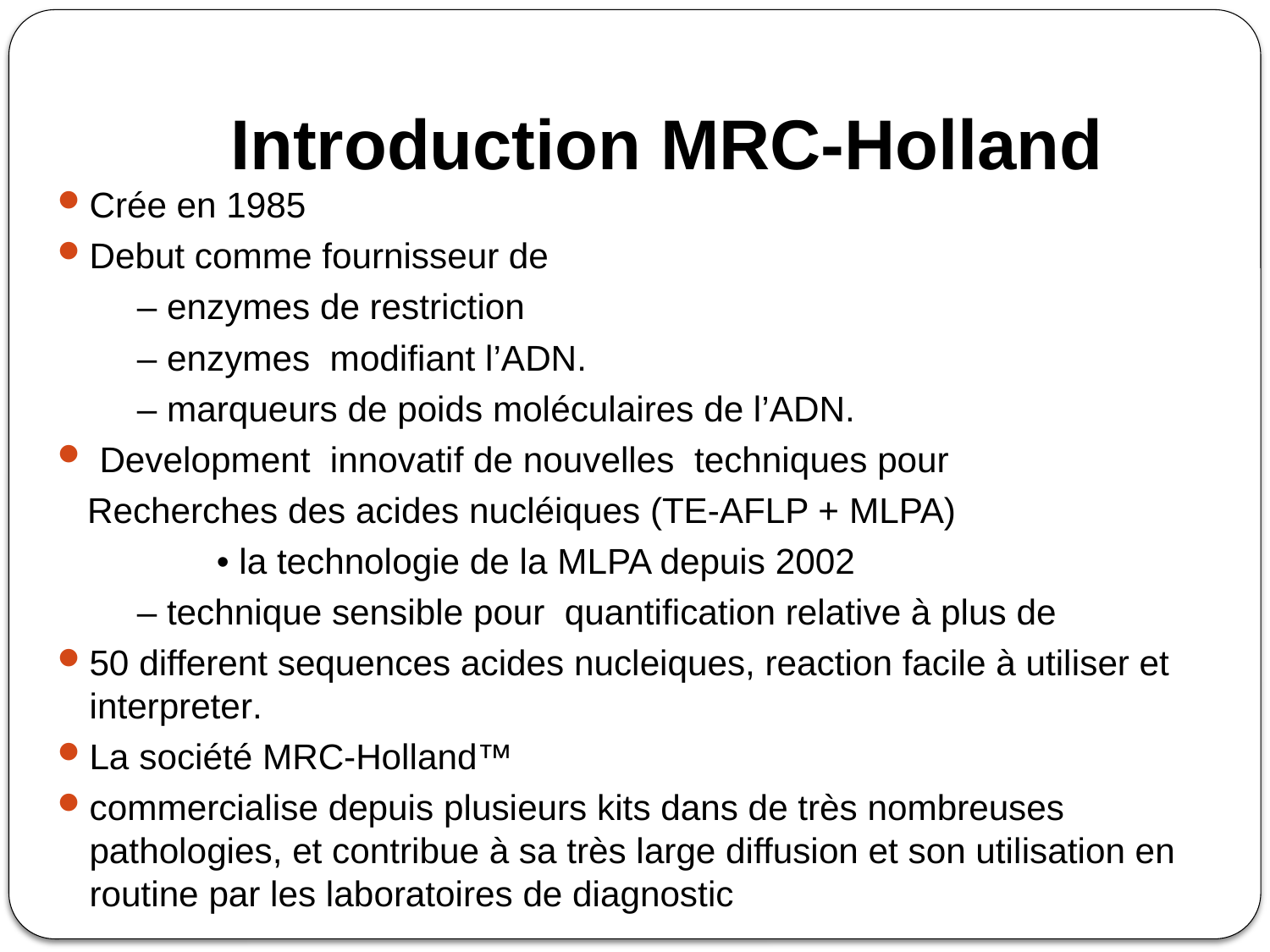

# Introduction MRC-Holland
Crée en 1985
Debut comme fournisseur de
        – enzymes de restriction
        – enzymes  modifiant l’ADN.
        – marqueurs de poids moléculaires de l’ADN.
 Development  innovatif de nouvelles  techniques pour
   Recherches des acides nucléiques (TE-AFLP + MLPA)
                • la technologie de la MLPA depuis 2002
        – technique sensible pour  quantification relative à plus de
50 different sequences acides nucleiques, reaction facile à utiliser et interpreter.
La société MRC-Holland™
commercialise depuis plusieurs kits dans de très nombreuses pathologies, et contribue à sa très large diffusion et son utilisation en routine par les laboratoires de diagnostic